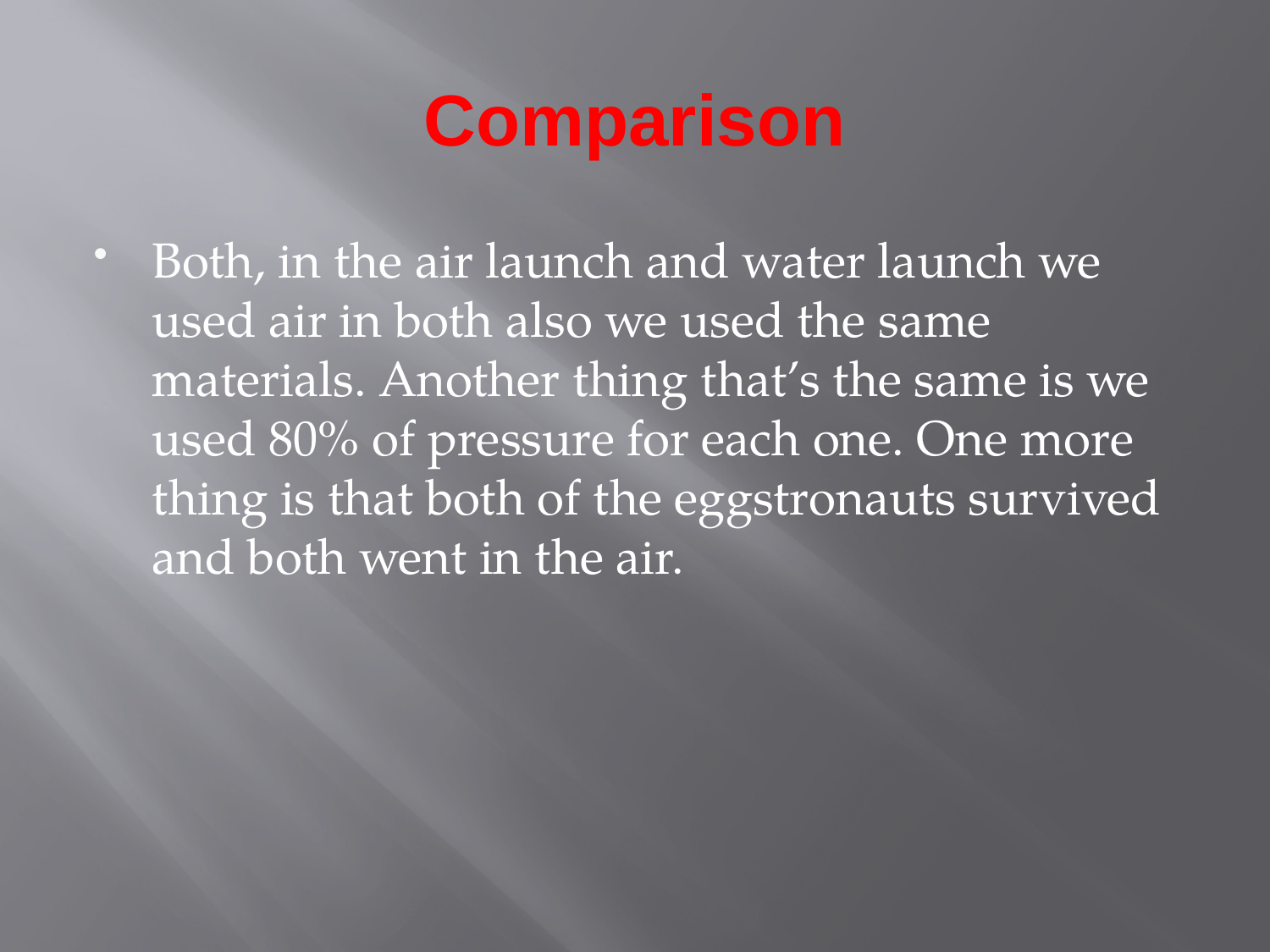

# Comparison
Both, in the air launch and water launch we used air in both also we used the same materials. Another thing that’s the same is we used 80% of pressure for each one. One more thing is that both of the eggstronauts survived and both went in the air.